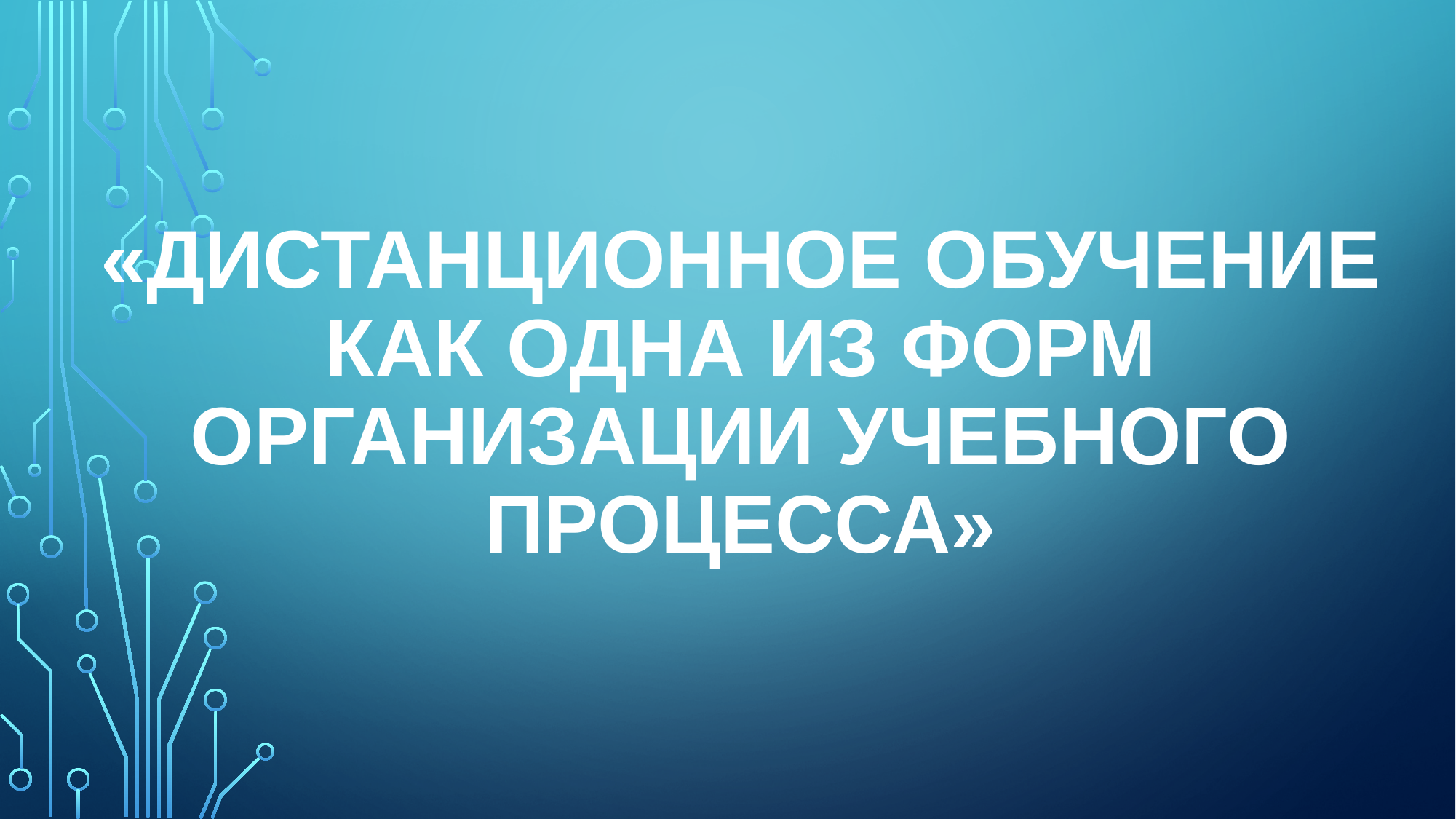

# «Дистанционное обучение как одна из форм организации учебного процесса»